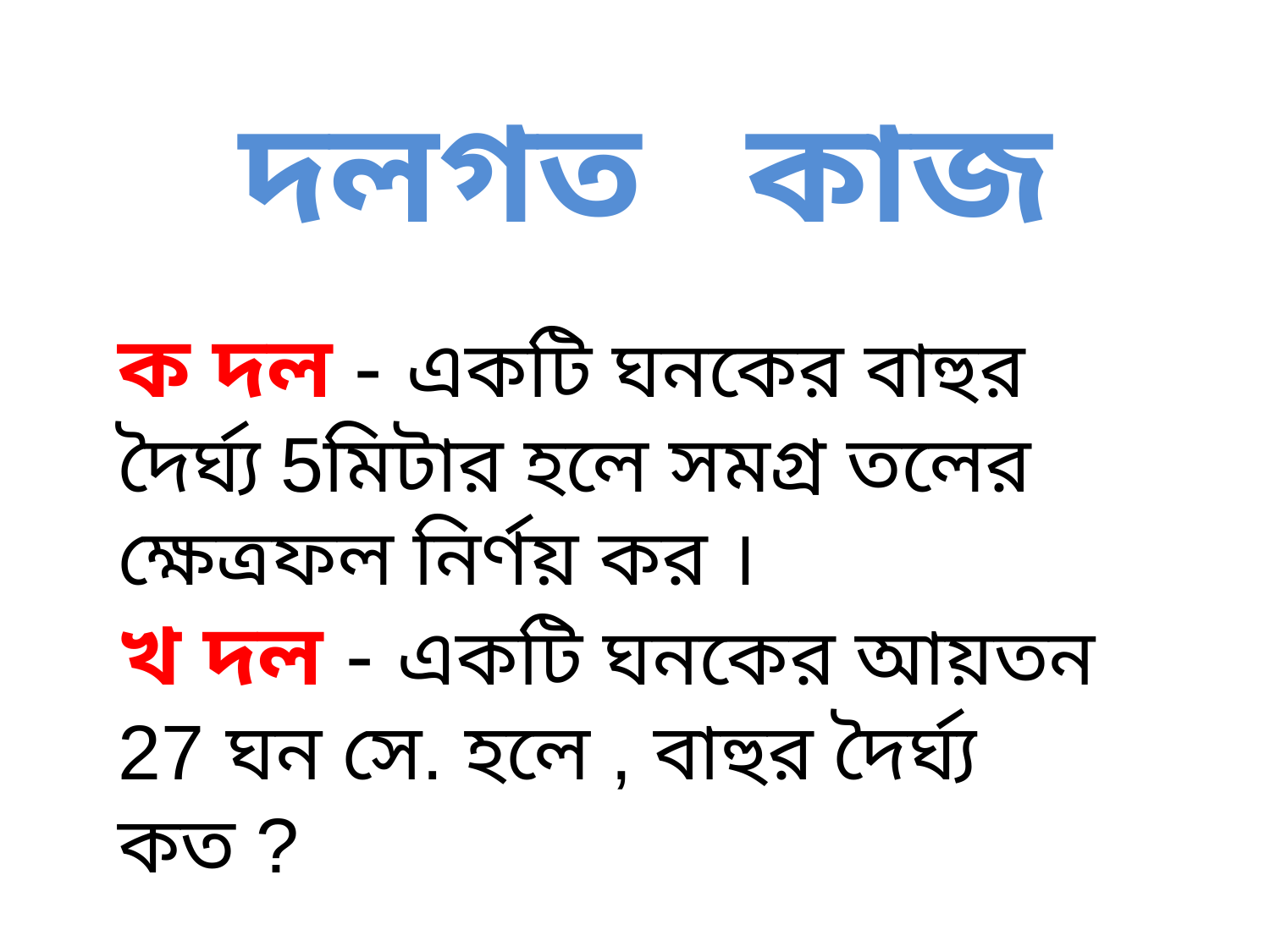

# দলগত	কাজ
ক দল - একটি ঘনকের বাহুর দৈর্ঘ্য 5মিটার হলে সমগ্র তলের ক্ষেত্রফল নির্ণয় কর ।
খ দল - একটি ঘনকের আয়তন 27 ঘন সে. হলে , বাহুর দৈর্ঘ্য কত ?